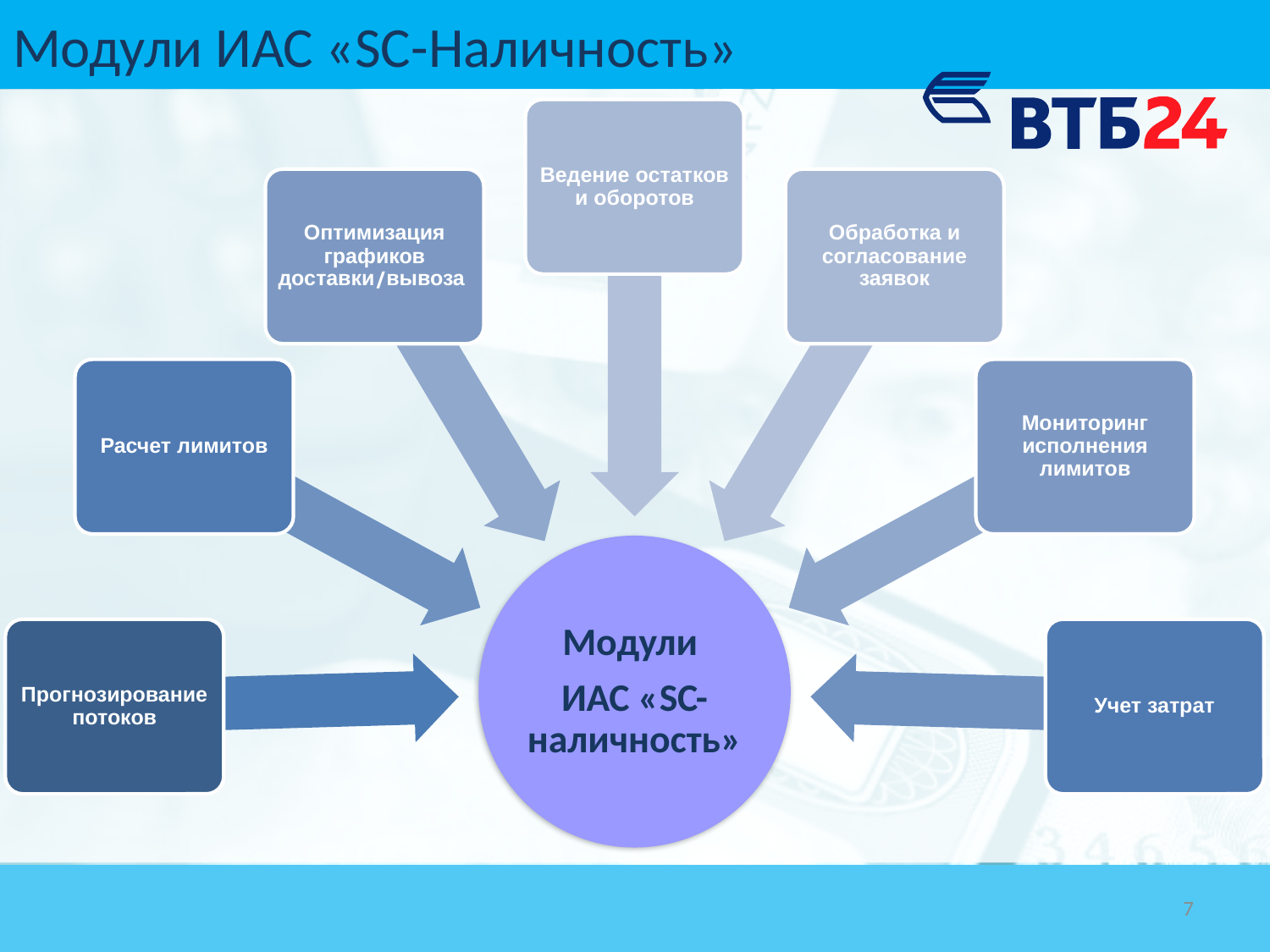

# Модули ИАС «SC-Наличность»
Модули
ИАС «SC-наличность»
Прогнозирование потоков
Расчет лимитов
Оптимизация графиков доставки/вывоза
Ведение остатков и оборотов
Обработка и согласование заявок
Мониторинг исполнения лимитов
Учет затрат
7